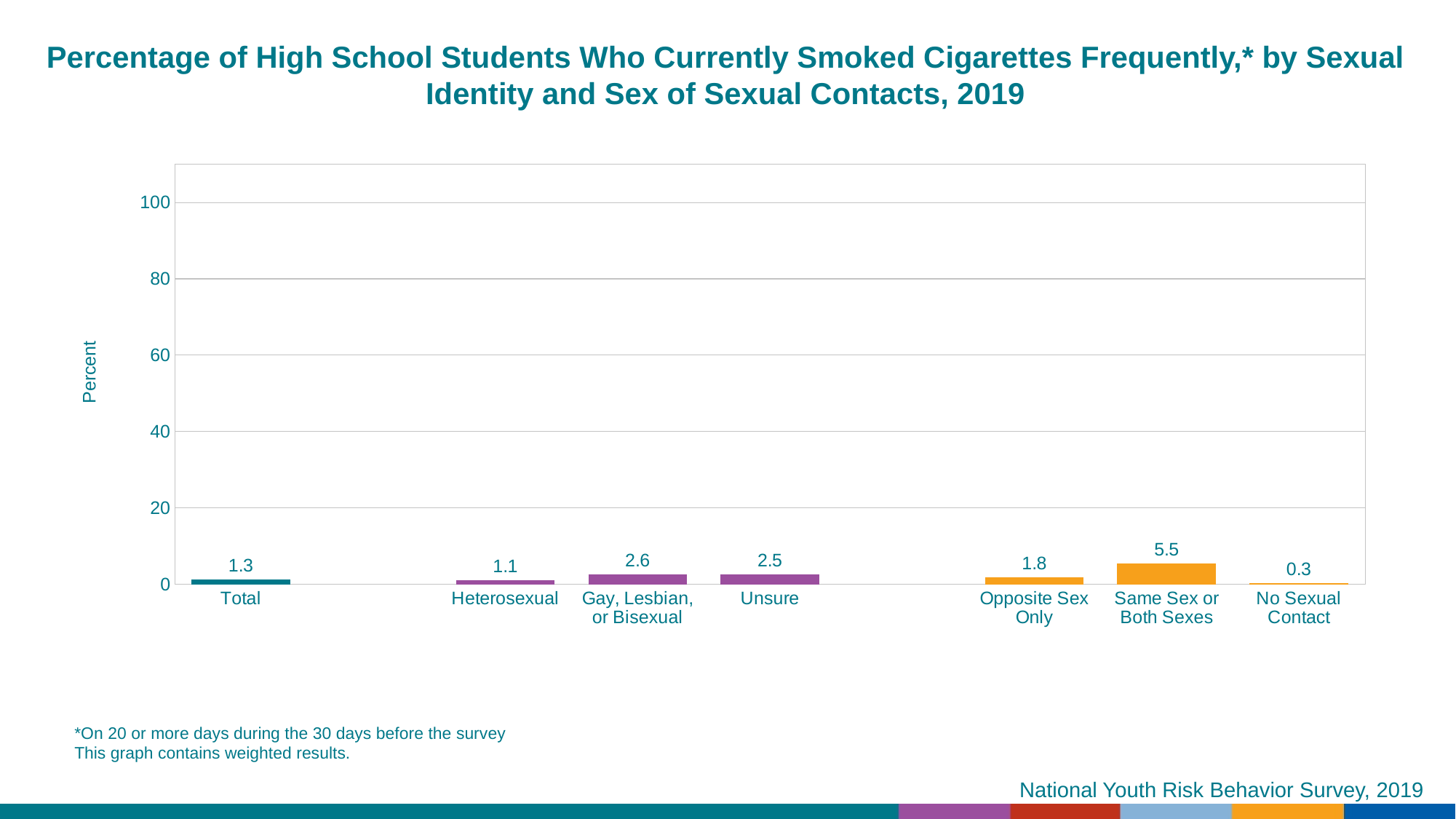

Percentage of High School Students Who Currently Smoked Cigarettes Frequently,* by Sexual Identity and Sex of Sexual Contacts, 2019

### Chart

| Category | Series 1 |
|---|---|
| Total | 1.3 |
|  | None |
| Heterosexual | 1.1 |
| Gay, Lesbian, or Bisexual | 2.6 |
| Unsure | 2.5 |
|  | None |
| Opposite Sex Only | 1.8 |
| Same Sex or Both Sexes | 5.5 |
| No Sexual Contact | 0.3 |
*On 20 or more days during the 30 days before the survey
This graph contains weighted results.
National Youth Risk Behavior Survey, 2019